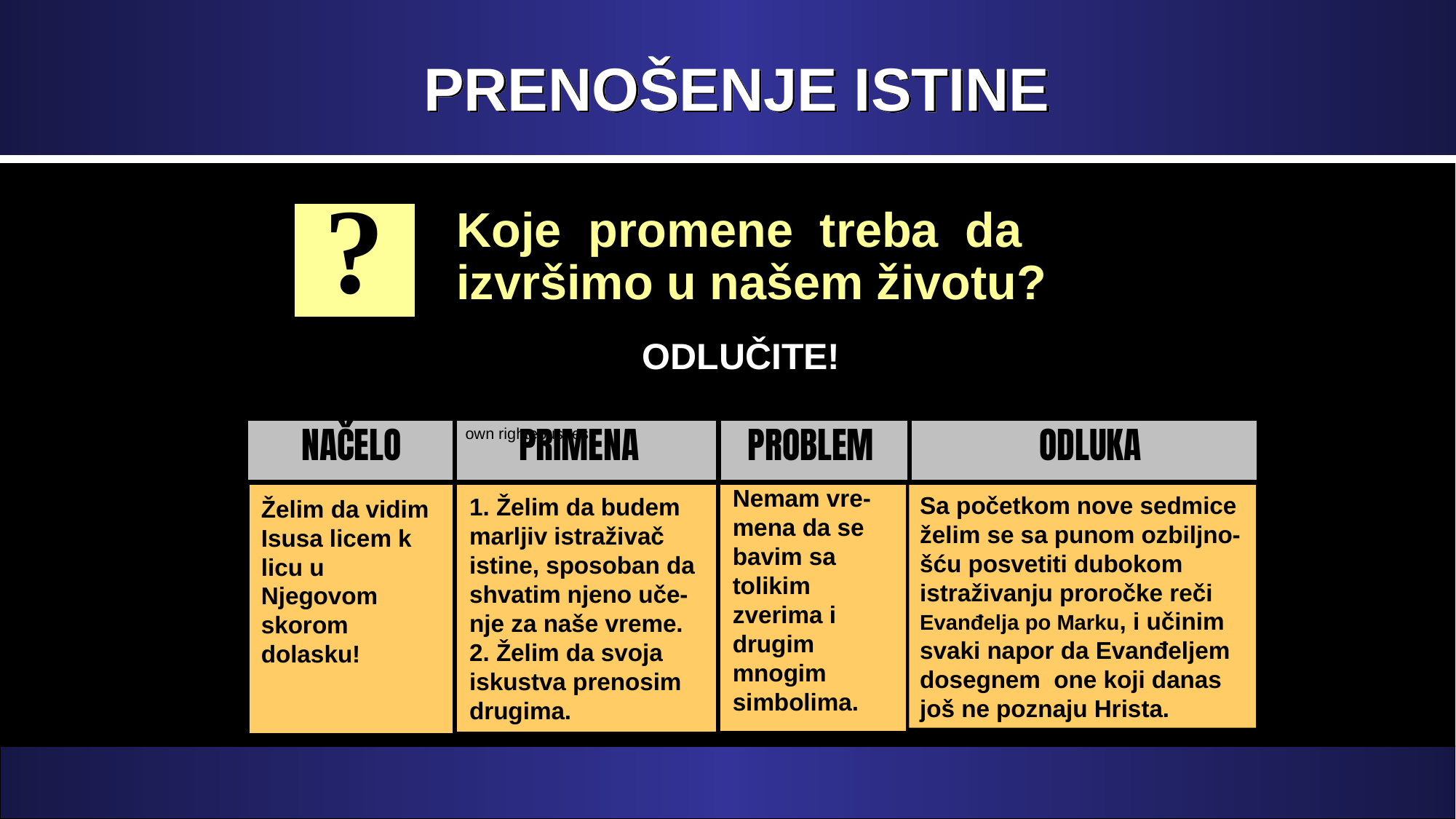

# PRENOŠENJE ISTINE
Koje  promene  treba  da izvršimo u našem životu?
?
            ODLUČITE!
Starting this week,,  I will depend upon Christ’s righteousness  not on my own righteousness
Starting this week, I will  submit my plans to God daily

Želim da vidim Isusa licem k licu u Njegovom skorom dolasku!

    NAČELO

  PRIMENA

PROBLEM

     ODLUKA

1. Želim da budem marljiv istraživač istine, sposoban da shvatim njeno uče- nje za naše vreme.
2. Želim da svoja iskustva prenosim drugima.

Sa početkom nove sedmice želim se sa punom ozbiljno-šću posvetiti dubokom  istraživanju proročke reči Evanđelja po Marku, i učinim svaki napor da Evanđeljem dosegnem  one koji danas još ne poznaju Hrista.

Nemam vre- mena da se bavim sa tolikim zverima i drugim mnogim simbolima.